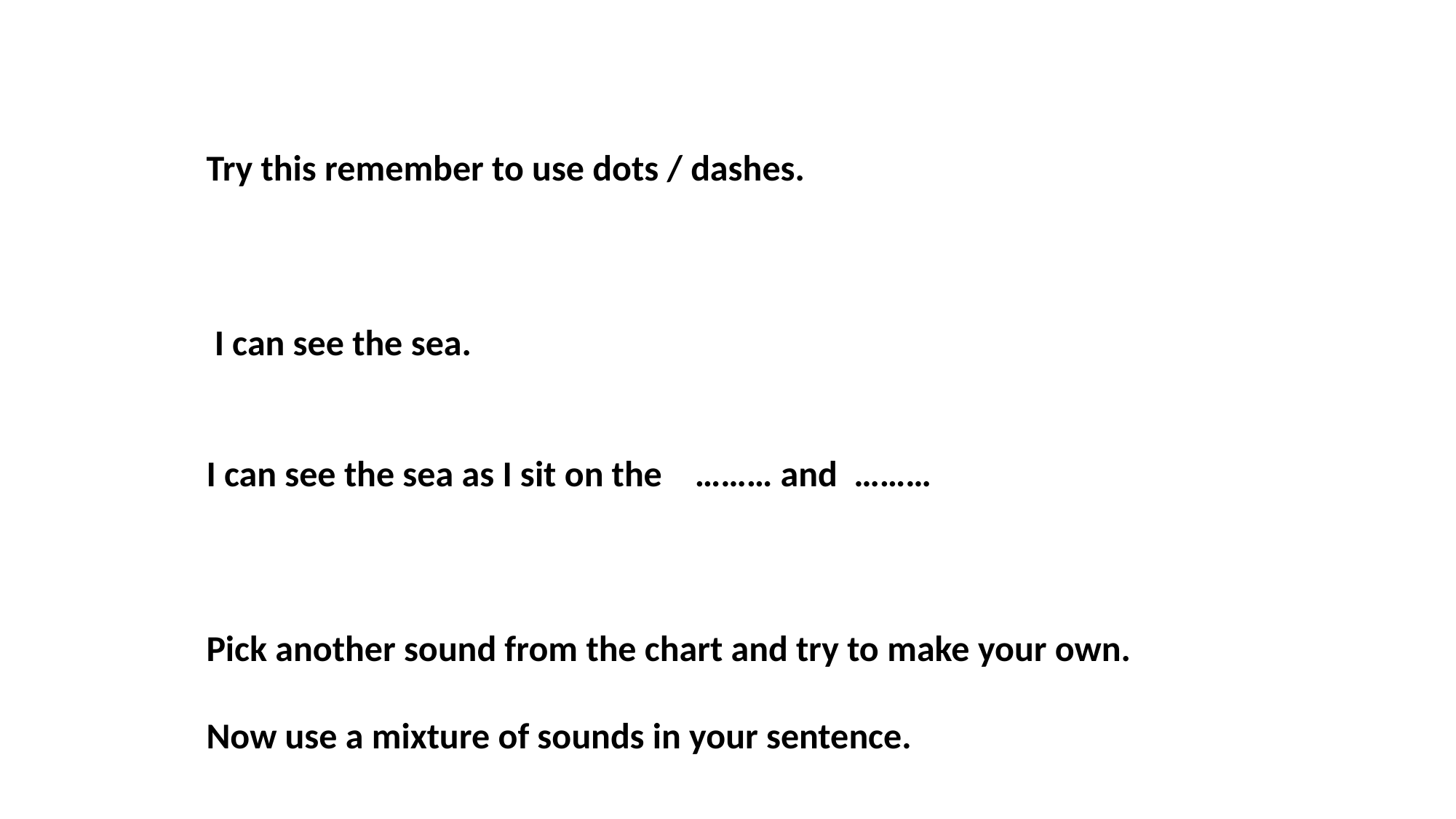

Try this remember to use dots / dashes.

 I can see the sea.

I can see the sea as I sit on the    ……… and  ………

Pick another sound from the chart and try to make your own.

Now use a mixture of sounds in your sentence.